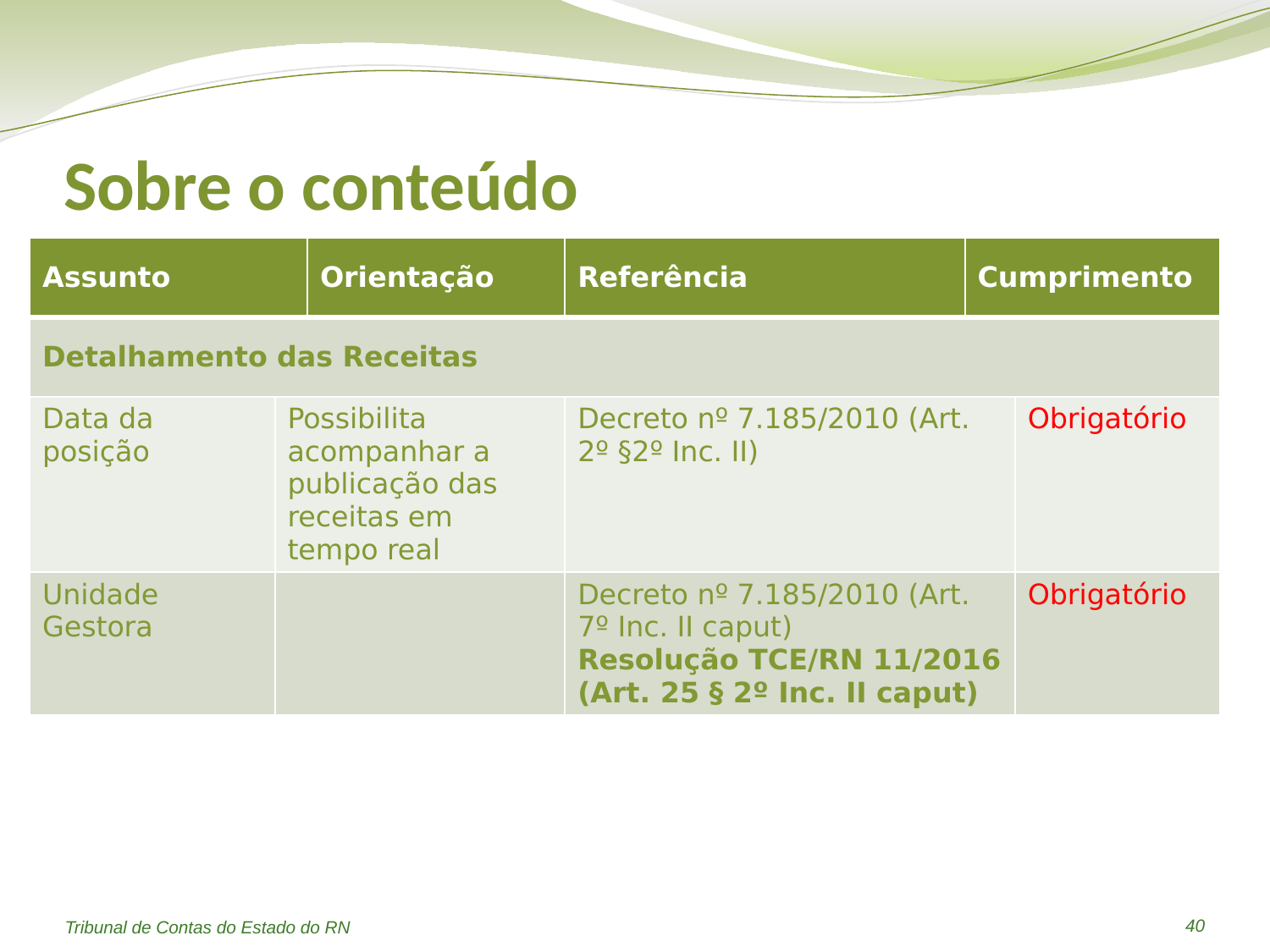

# Sobre o conteúdo
| Assunto |  | Orientação | Referência | Cumprimento |  |
| --- | --- | --- | --- | --- | --- |
| Detalhamento das Receitas |  |  |  |  |  |
| Data da posição | Possibilita acompanhar a publicação das receitas em tempo real |  | Decreto nº 7.185/2010 (Art. 2º §2º Inc. II) |  | Obrigatório |
| Unidade Gestora |  |  | Decreto nº 7.185/2010 (Art. 7º Inc. II caput) Resolução TCE/RN 11/2016 (Art. 25 § 2º Inc. II caput) |  | Obrigatório |
40
Tribunal de Contas do Estado do RN